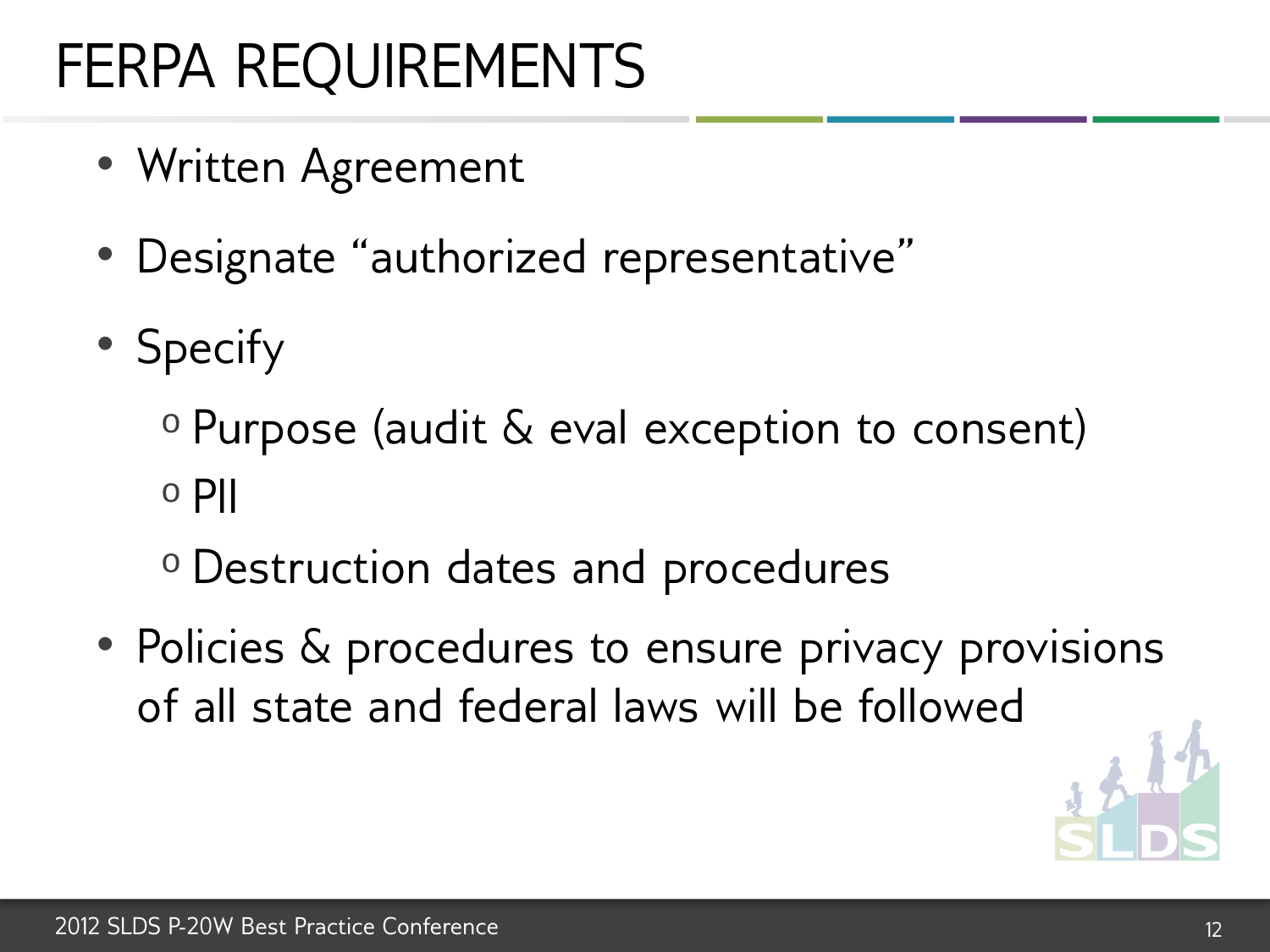

# FERPA Requirements
Written Agreement
Designate “authorized representative”
Specify
Purpose (audit & eval exception to consent)
PII
Destruction dates and procedures
Policies & procedures to ensure privacy provisions of all state and federal laws will be followed
12